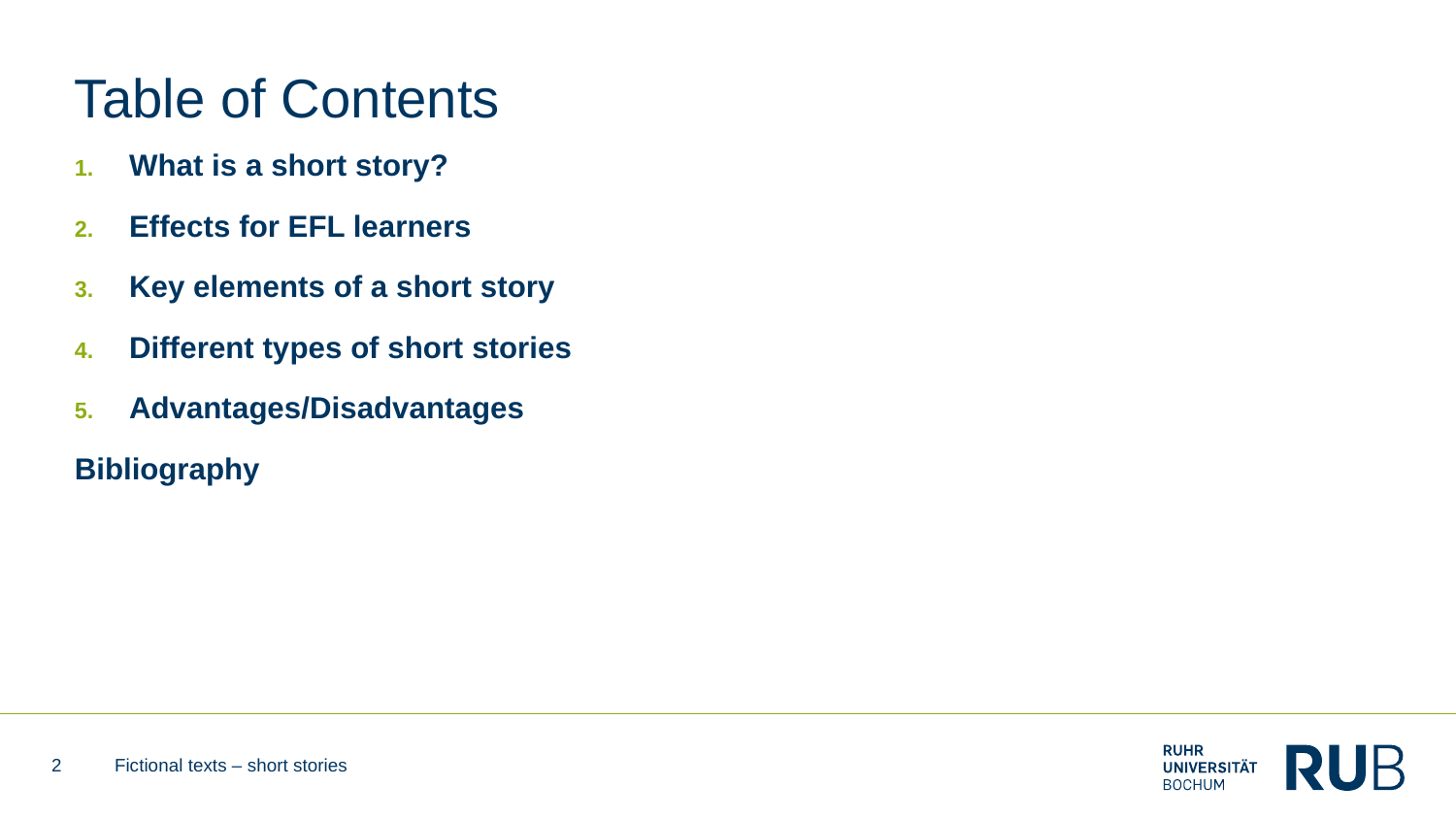

# Table of Contents
What is a short story?
Effects for EFL learners
Key elements of a short story
Different types of short stories
Advantages/Disadvantages
Bibliography
2
Fictional texts – short stories